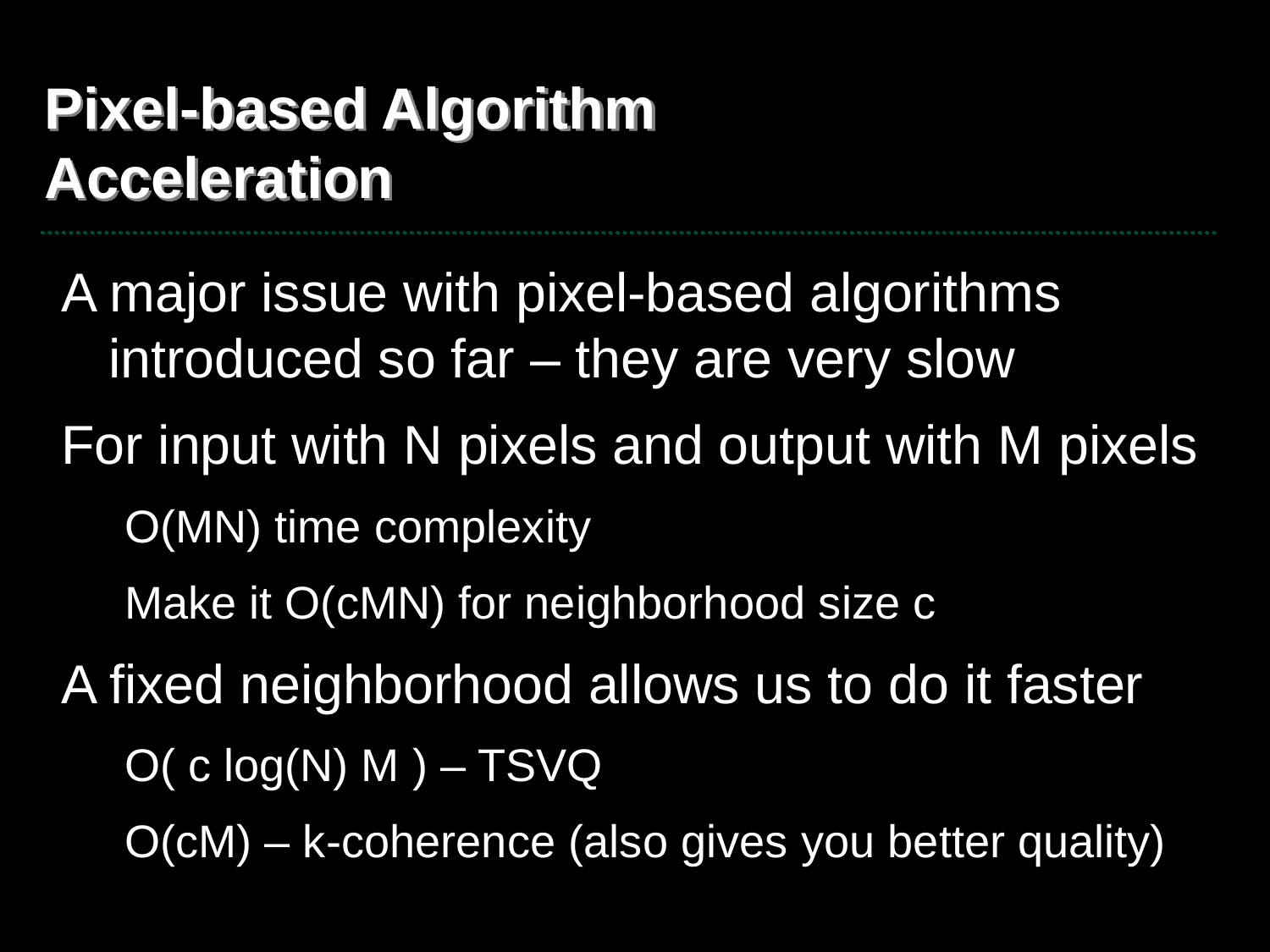

# Pixel-based Algorithm Acceleration
A major issue with pixel-based algorithms introduced so far – they are very slow
For input with N pixels and output with M pixels
O(MN) time complexity
Make it O(cMN) for neighborhood size c
A fixed neighborhood allows us to do it faster
O( c log(N) M ) – TSVQ
O(cM) – k-coherence (also gives you better quality)